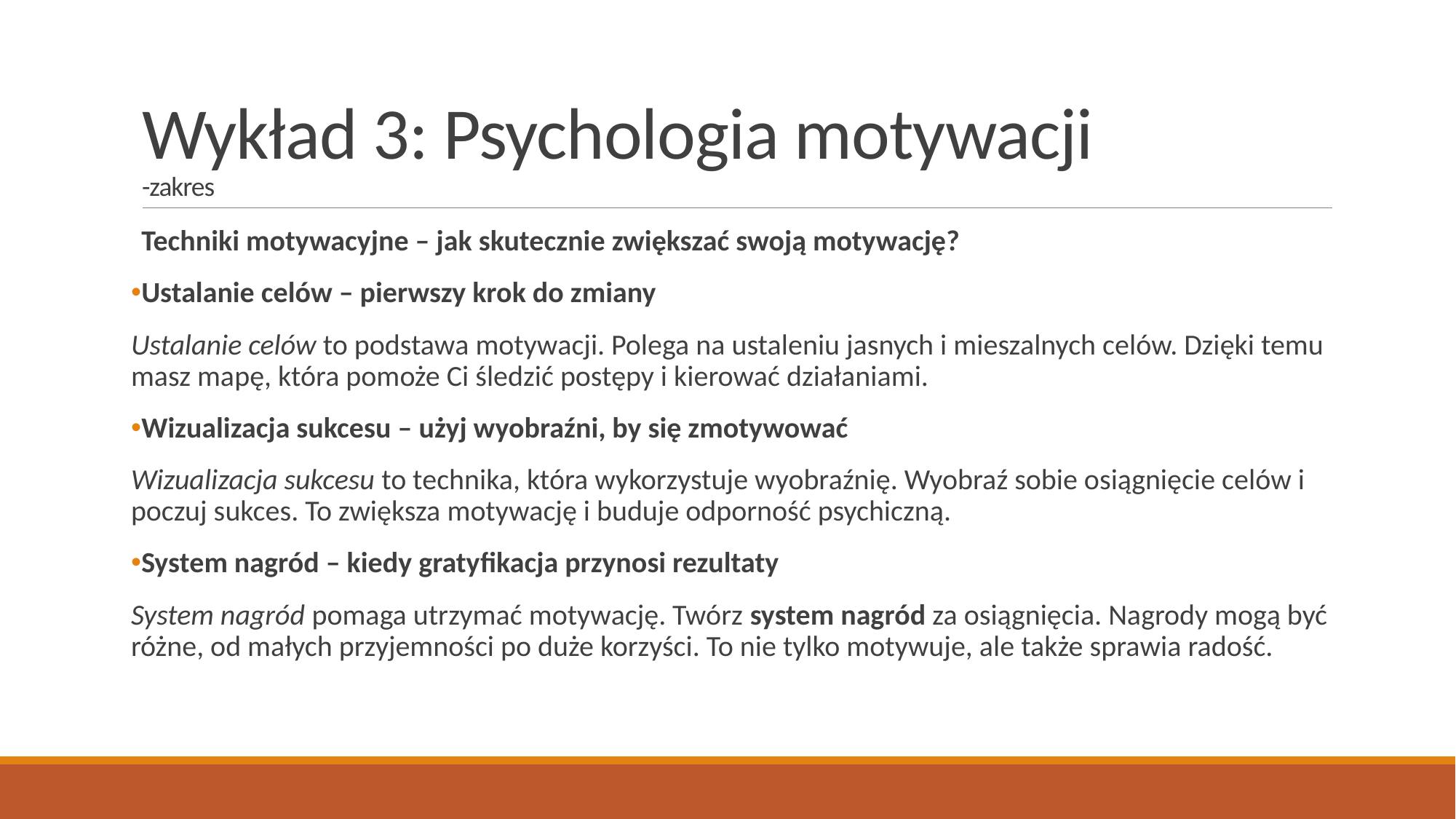

# Wykład 3: Psychologia motywacji -zakres
Techniki motywacyjne – jak skutecznie zwiększać swoją motywację?
Ustalanie celów – pierwszy krok do zmiany
Ustalanie celów to podstawa motywacji. Polega na ustaleniu jasnych i mieszalnych celów. Dzięki temu masz mapę, która pomoże Ci śledzić postępy i kierować działaniami.
Wizualizacja sukcesu – użyj wyobraźni, by się zmotywować
Wizualizacja sukcesu to technika, która wykorzystuje wyobraźnię. Wyobraź sobie osiągnięcie celów i poczuj sukces. To zwiększa motywację i buduje odporność psychiczną.
System nagród – kiedy gratyfikacja przynosi rezultaty
System nagród pomaga utrzymać motywację. Twórz system nagród za osiągnięcia. Nagrody mogą być różne, od małych przyjemności po duże korzyści. To nie tylko motywuje, ale także sprawia radość.